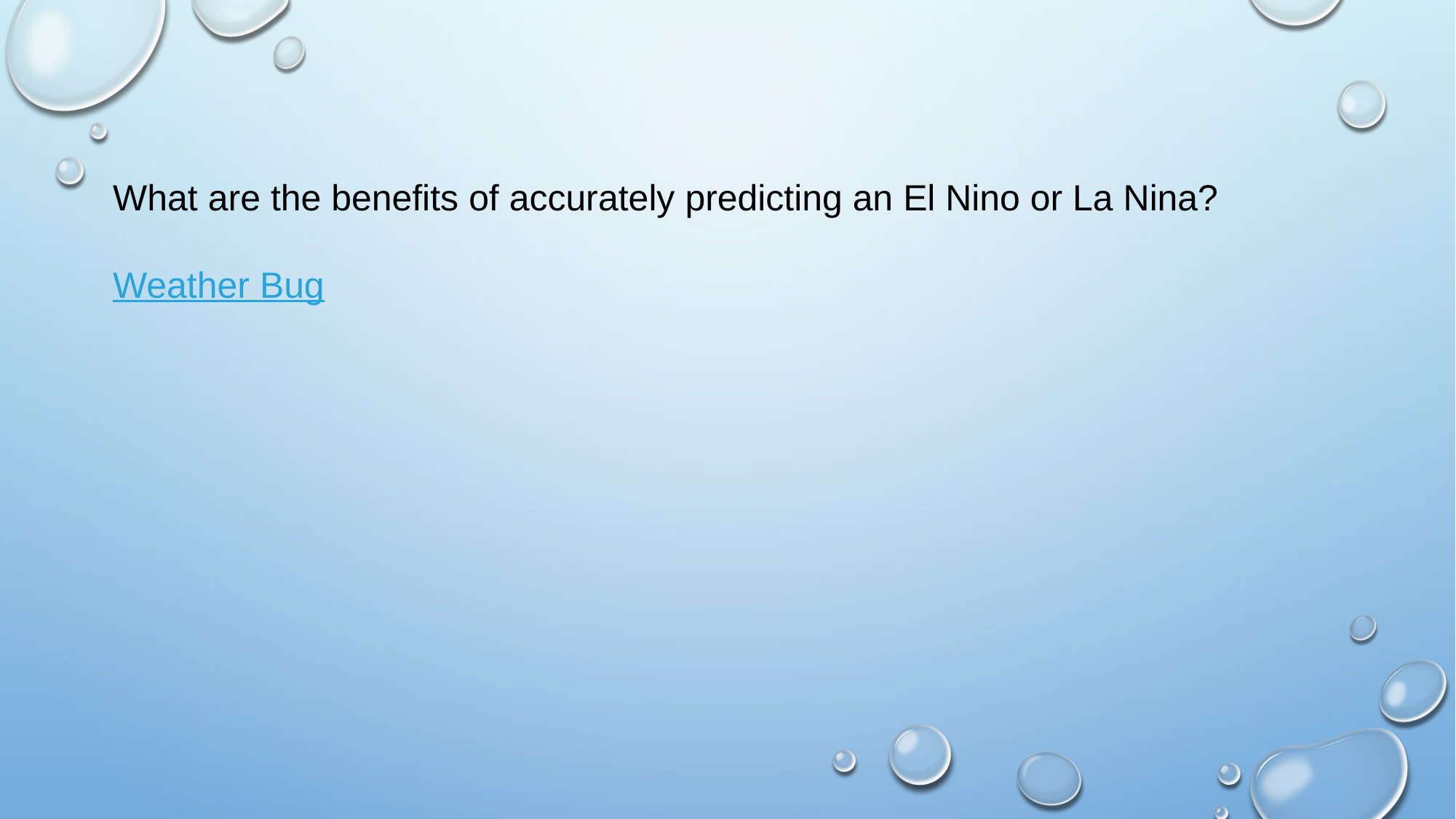

What are the benefits of accurately predicting an El Nino or La Nina?

Weather Bug